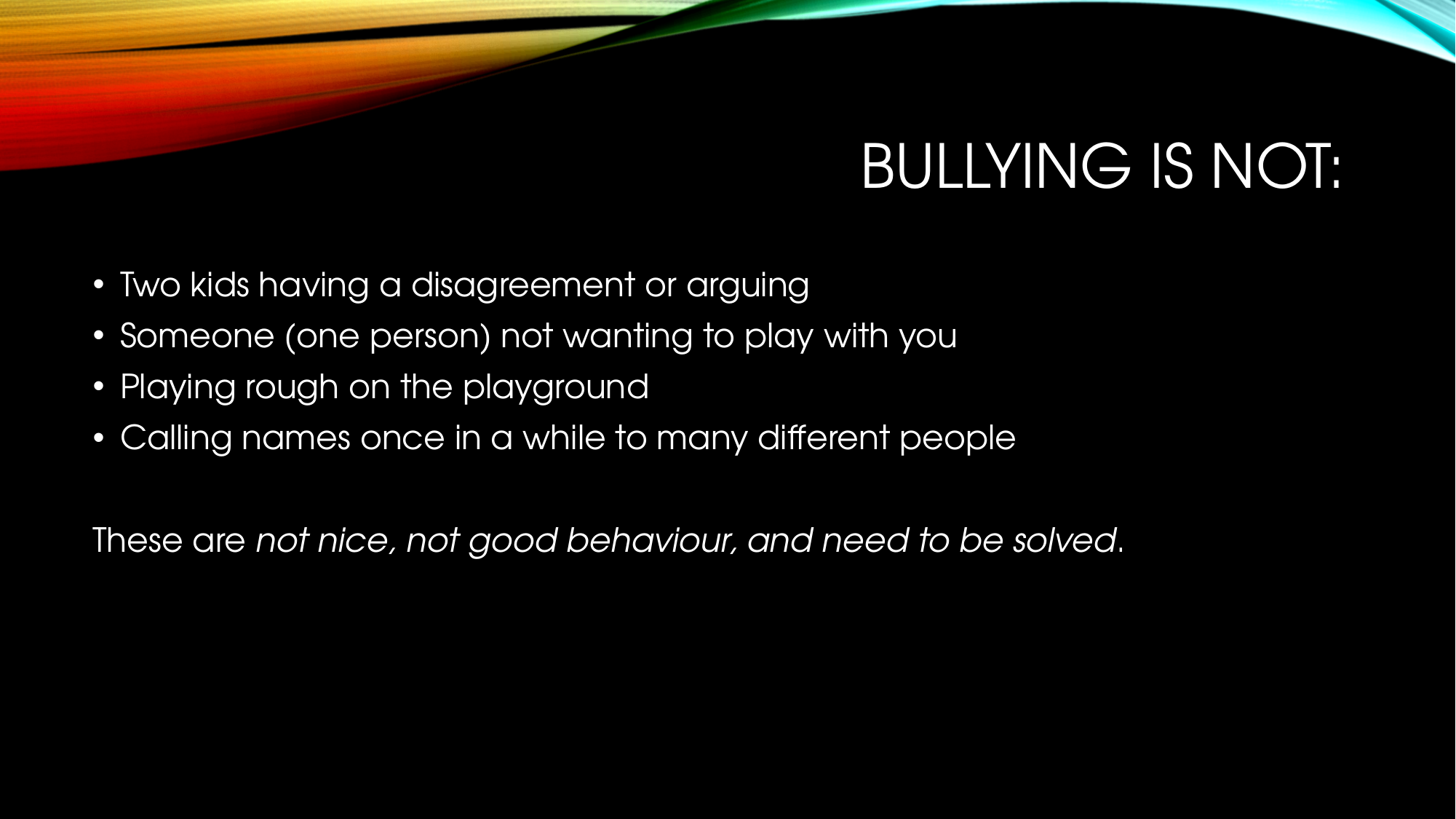

# Bullying is not:
Two kids having a disagreement or arguing
Someone (one person) not wanting to play with you
Playing rough on the playground
Calling names once in a while to many different people

These are not nice, not good behaviour, and need to be solved.